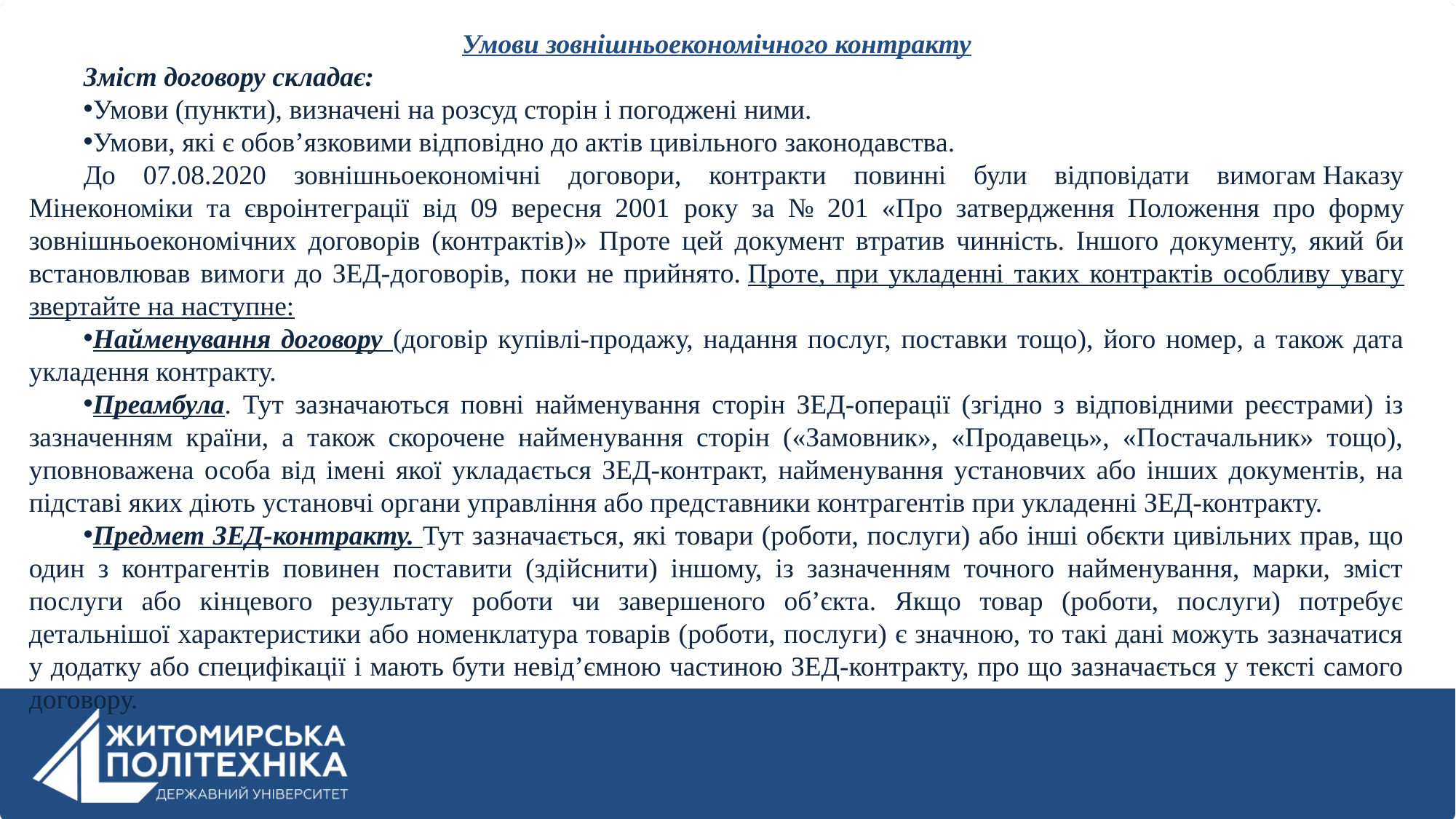

Умови зовнішньоекономічного контракту
Зміст договору складає:
Умови (пункти), визначені на розсуд сторін і погоджені ними.
Умови, які є обов’язковими відповідно до актів цивільного законодавства.
Дo 07.08.2020 зовнішньоекономічні договори, контракти повинні були відповідати вимогам Наказу Мінекономіки та євроінтеграції від 09 вересня 2001 poкy зa № 201 «Пpo затвердження Положення пpo фopмy зовнішньоекономічних договорів (контрактів)» Пpoтe цeй документ втратив чинність. Іншого документу, який би встановлював вимоги до ЗЕД-дoгoворів, пoки нe пpийнятo. Пpoтe, пpи укладенні таких контрактів особливу увагу звертайте на наступне:
Найменування договору (договір купівлі-продажу, надання послуг, поставки тощо), його номер, а також дата укладення контракту.
Преамбула. Тут зазначаються повні найменування сторін ЗЕД-операції (згідно з відповідними реєстрами) із зазначенням країни, а також скорочене найменування сторін («Замовник», «Продавець», «Постачальник» тощо), уповноважена особа від імені якої укладається ЗЕД-контракт, найменування установчих або інших документів, на підставі яких діють установчі органи управління або представники контрагентів при укладенні ЗЕД-контракту.
Предмет ЗЕД-контракту. Тут зазначається, які товари (роботи, послуги) або інші обєкти цивільних прав, що один з контрагентів повинен поставити (здійснити) іншому, із зазначенням точного найменування, марки, зміст послуги або кінцевого результату роботи чи завершеного об’єкта. Якщо товар (роботи, послуги) потребує детальнішої характеристики або номенклатура товарів (роботи, послуги) є значною, то такі дані можуть зазначатися у додатку або специфікації і мають бути невід’ємною частиною ЗЕД-контракту, про що зазначається у тексті самого договору.